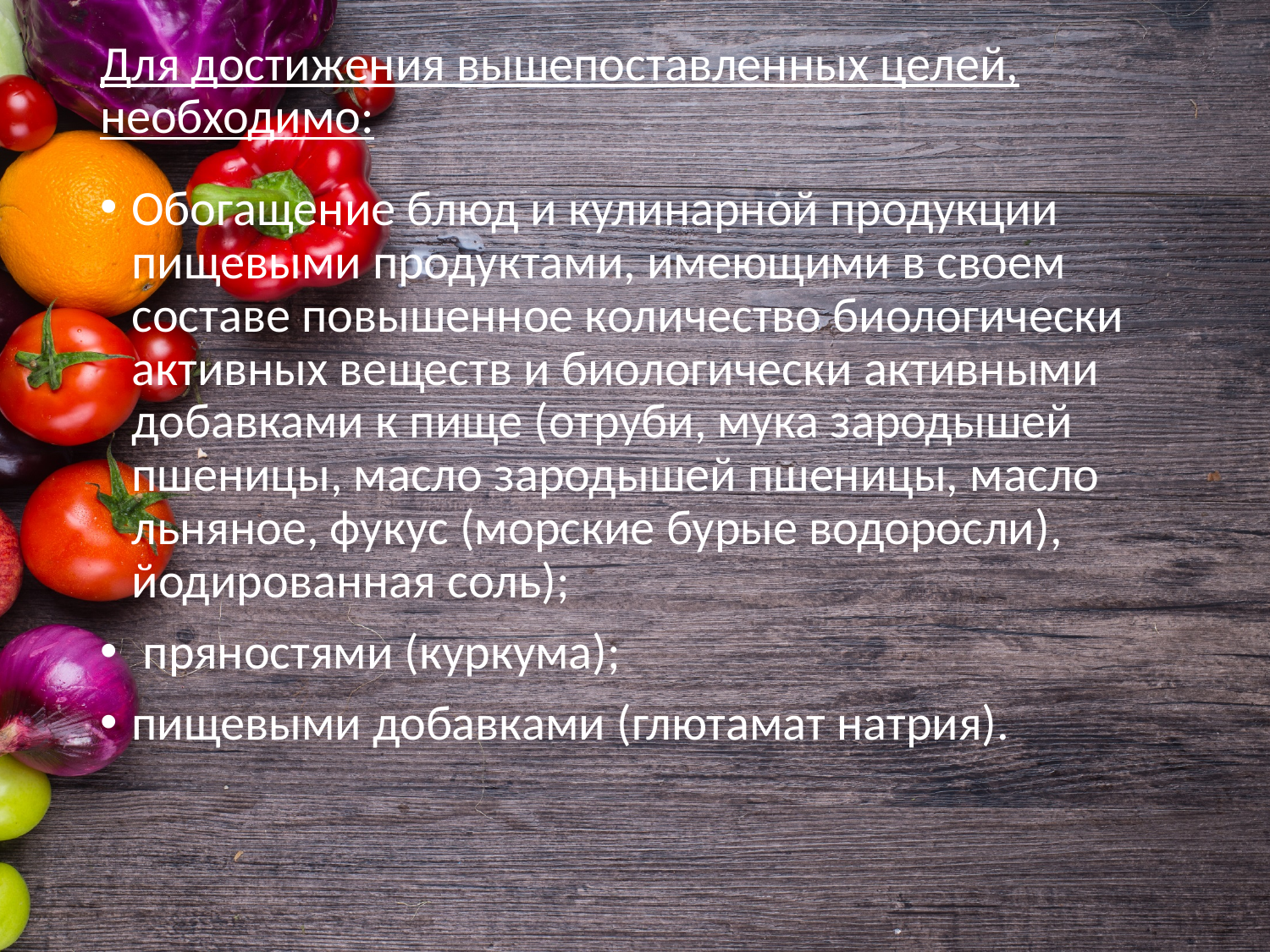

# Для достижения вышепоставленных целей, необходимо:
Обогащение блюд и кулинарной продукции пищевыми продуктами, имеющими в своем составе повышенное количество биологически активных веществ и биологически активными добавками к пище (отруби, мука зародышей пшеницы, масло зародышей пшеницы, масло льняное, фукус (морские бурые водоросли), йодированная соль);
 пряностями (куркума);
пищевыми добавками (глютамат натрия).